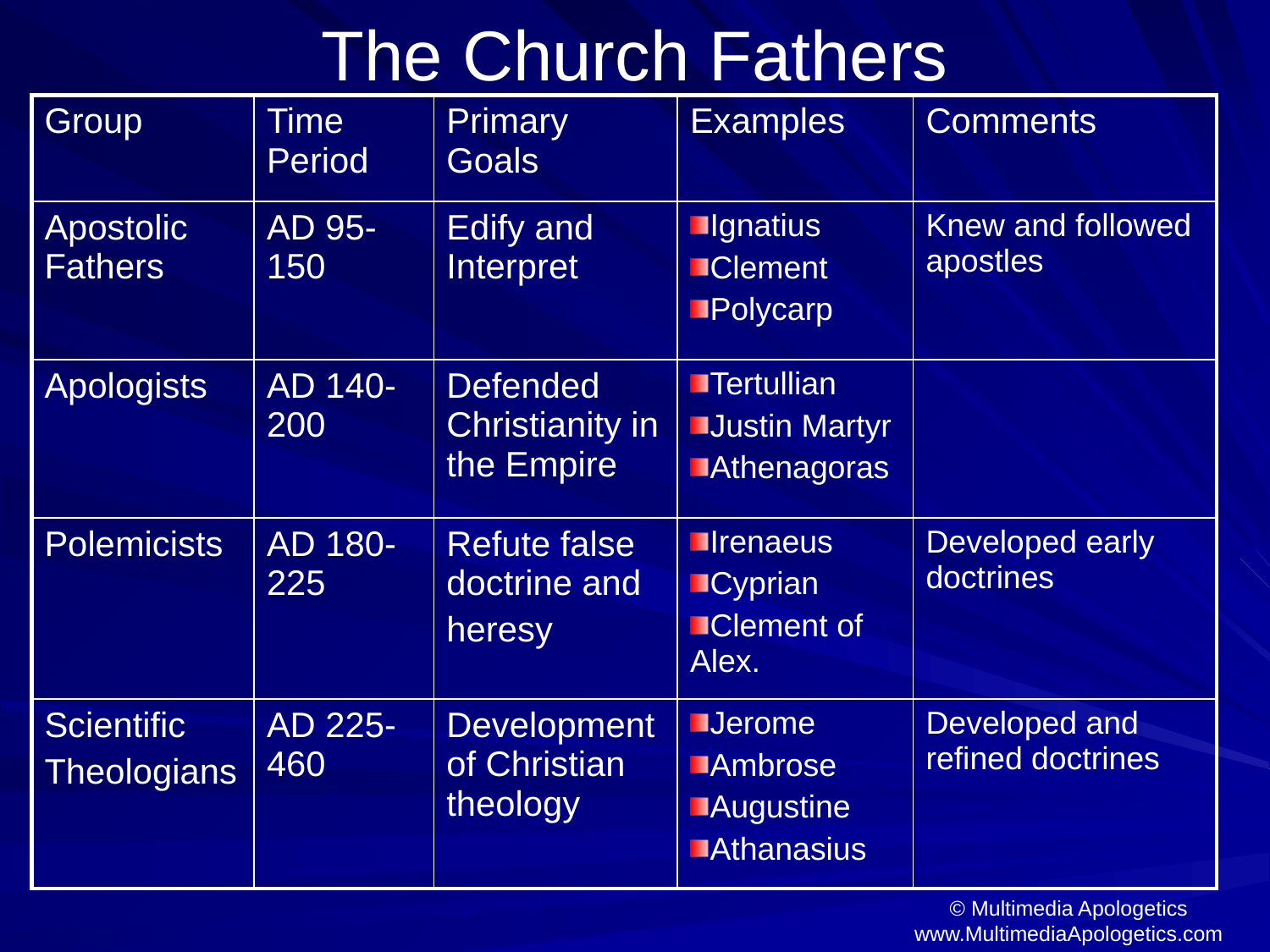

# The Church Fathers
| Group | Time Period | Primary Goals | Examples | Comments |
| --- | --- | --- | --- | --- |
| Apostolic Fathers | AD 95-150 | Edify and Interpret | Ignatius Clement Polycarp | Knew and followed apostles |
| Apologists | AD 140-200 | Defended Christianity in the Empire | Tertullian Justin Martyr Athenagoras |  |
| Polemicists | AD 180-225 | Refute false doctrine and heresy | Irenaeus Cyprian Clement of Alex. | Developed early doctrines |
| Scientific Theologians | AD 225-460 | Development of Christian theology | Jerome Ambrose Augustine Athanasius | Developed and refined doctrines |
© Multimedia Apologetics
www.MultimediaApologetics.com